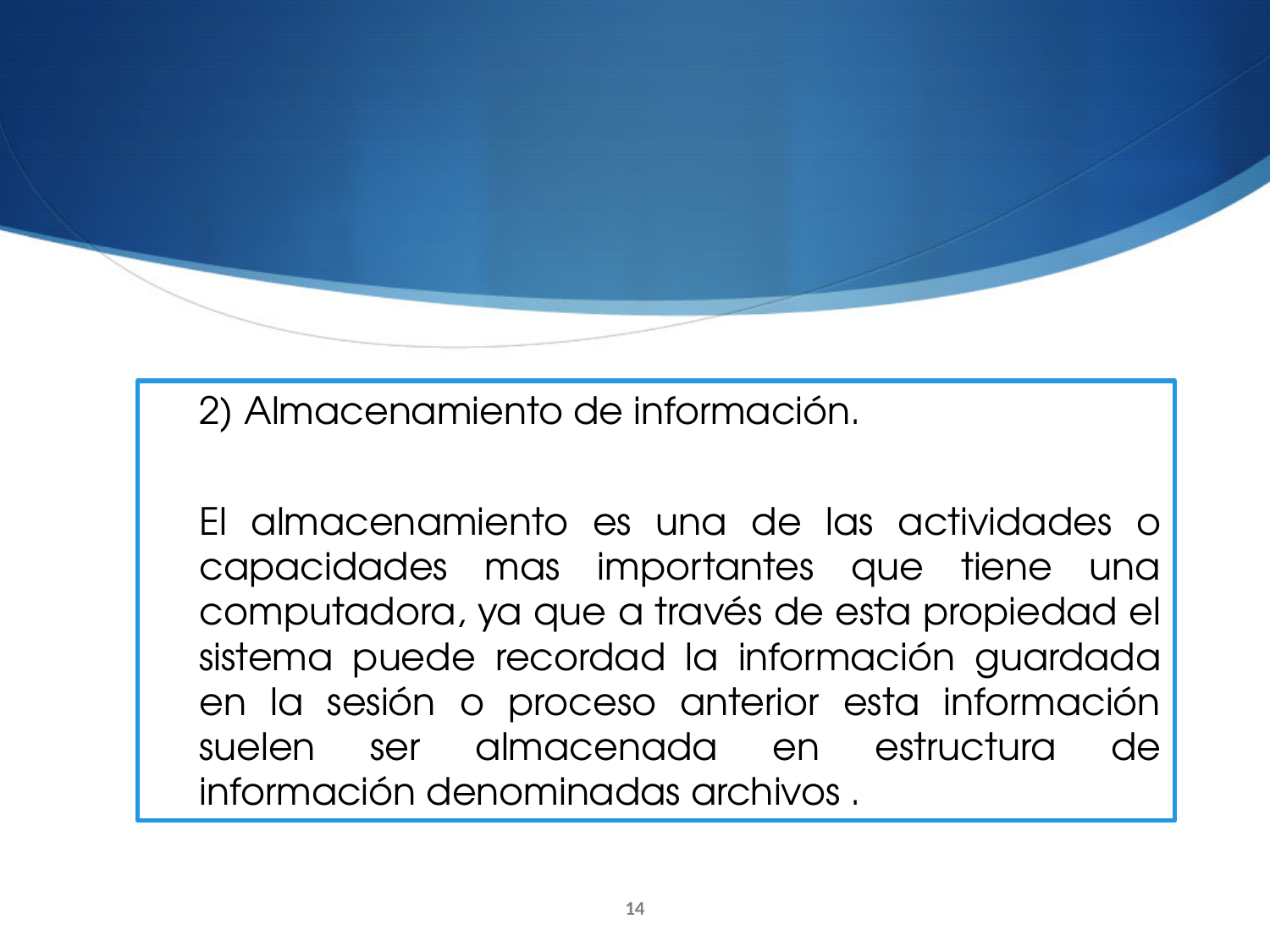

2) Almacenamiento de información.

El almacenamiento es una de las actividades o capacidades mas importantes que tiene una computadora, ya que a través de esta propiedad el sistema puede recordad la información guardada en la sesión o proceso anterior esta información suelen ser almacenada en estructura de información denominadas archivos .
14